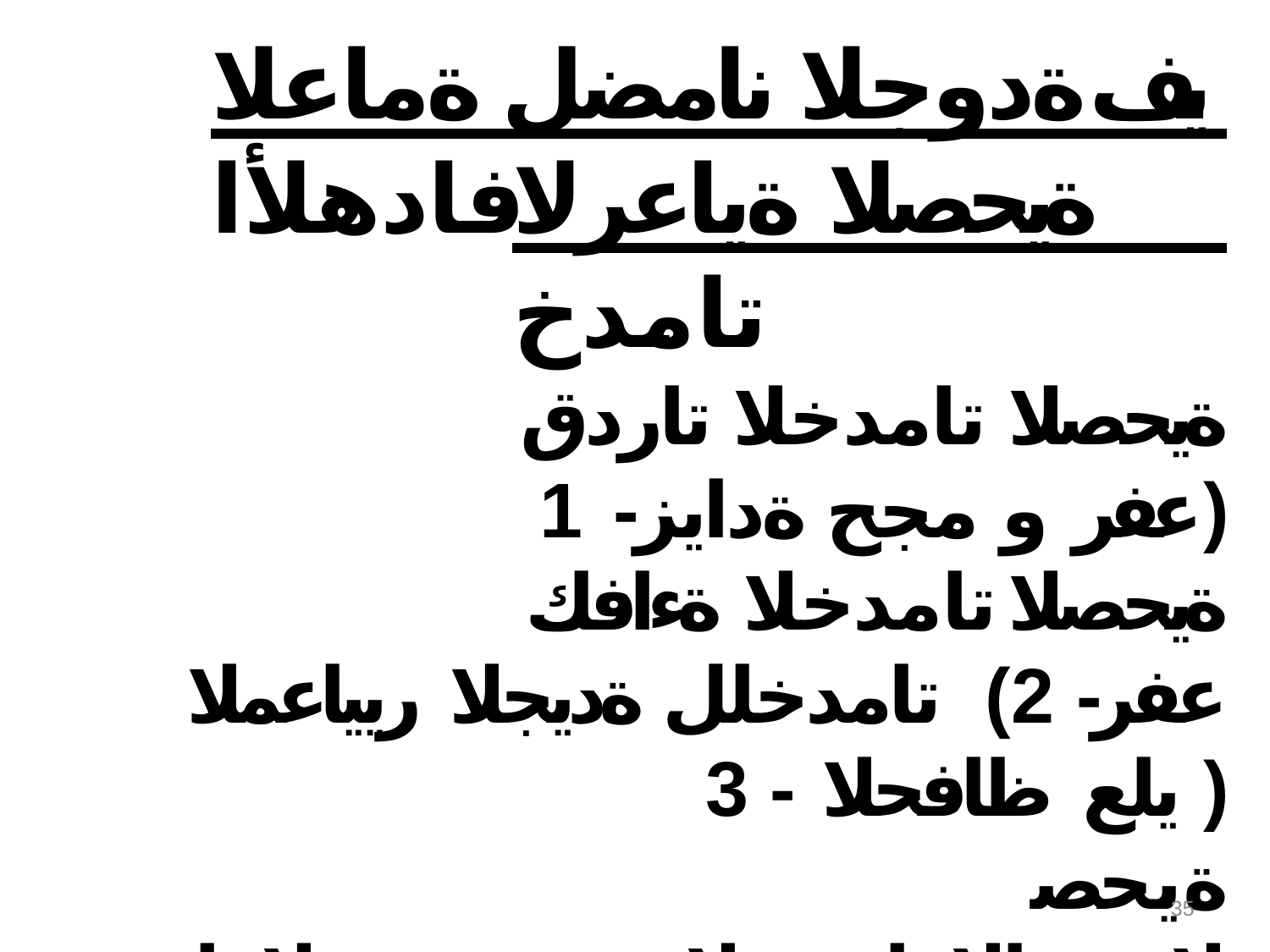

# يف ةدوجلا نامضل ةماعلا فادهلأا

ةيحصلا  ةياعرلا تامدخ
ةيحصلا  تامدخلا تاردق عفر   و مجح ةدايز- 1)
ةيحصلا تامدخلا ةءافك عفر- 2)  تامدخلل ةديجلا  ريياعملا  يلع  ظافحلا  - 3)
ةيحصلا  ةيبطلا تامدخلا نم نيديفتسملا ءاضر بسك- 4)  ةيحصلا تامدخلا دودرم نيسحت- 5)
عمتجملا  ةكراشم ةيلعاف   ةدايز- 6)

35